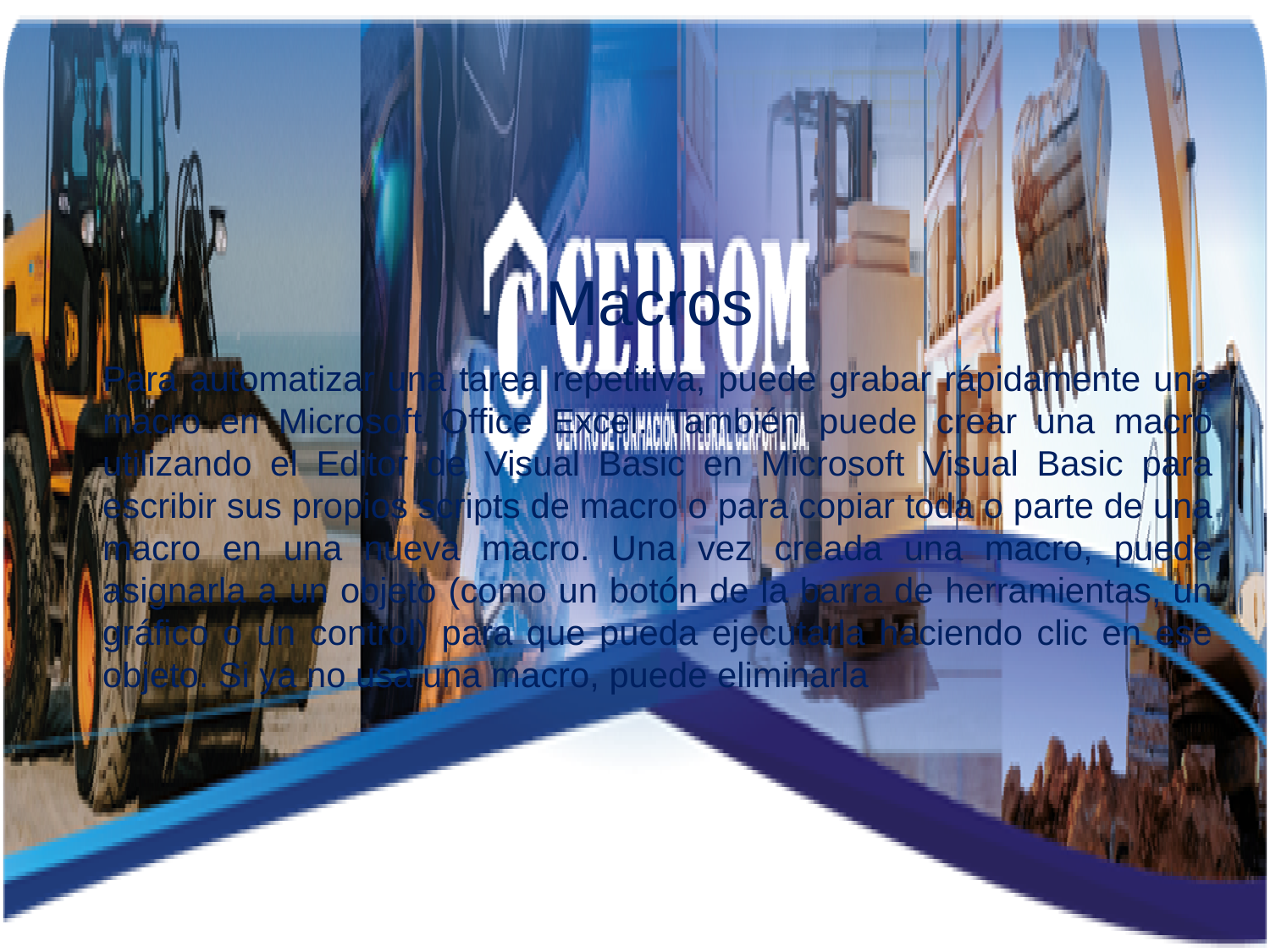

Macros
Para automatizar una tarea repetitiva, puede grabar rápidamente una macro en Microsoft Office Excel. También puede crear una macro utilizando el Editor de Visual Basic en Microsoft Visual Basic para escribir sus propios scripts de macro o para copiar toda o parte de una macro en una nueva macro. Una vez creada una macro, puede asignarla a un objeto (como un botón de la barra de herramientas, un gráfico o un control) para que pueda ejecutarla haciendo clic en ese objeto. Si ya no usa una macro, puede eliminarla